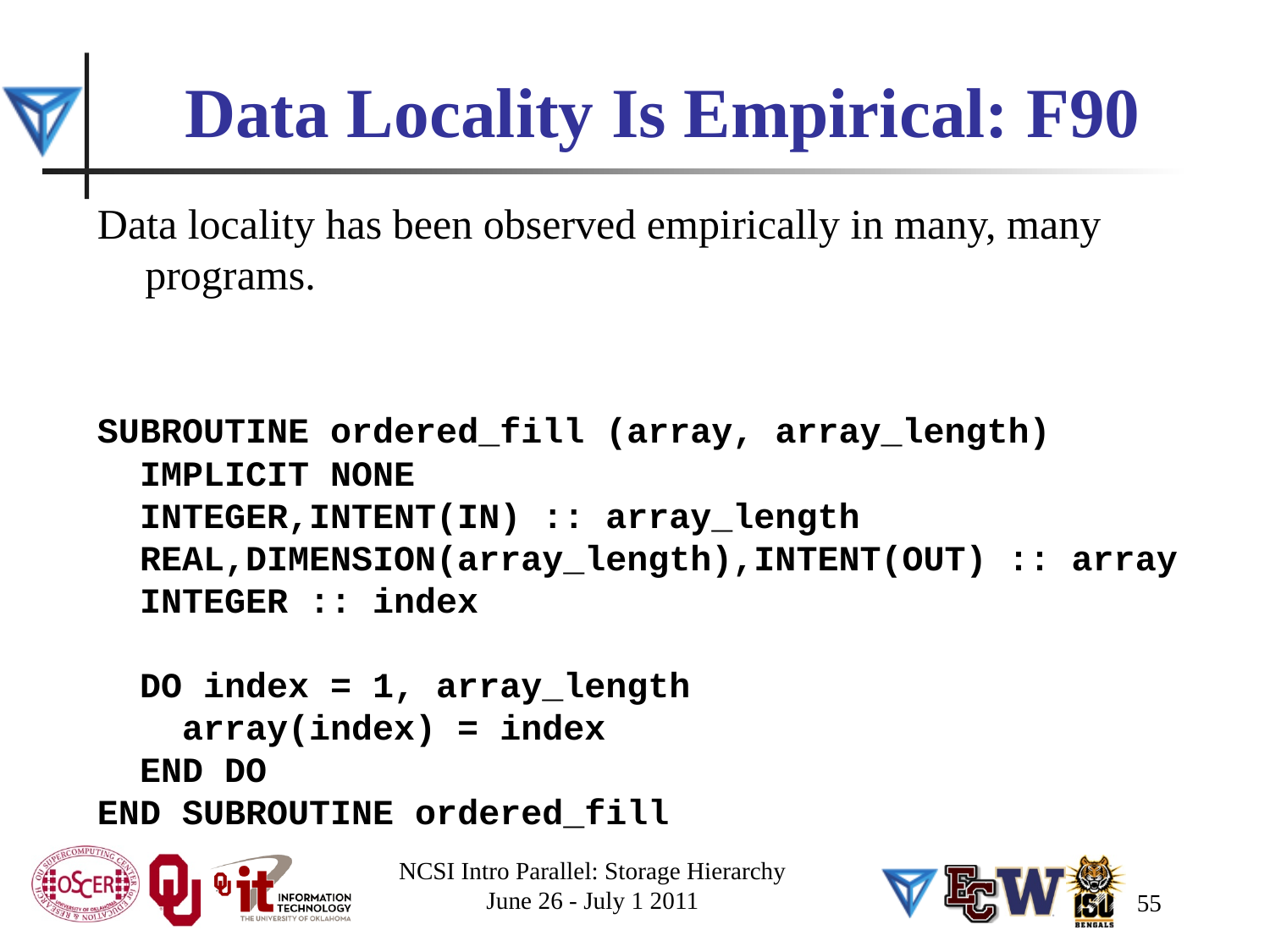

# Data Locality Is Empirical: F90
Data locality has been observed empirically in many, many programs.
SUBROUTINE ordered_fill (array, array_length)
  IMPLICIT NONE
  INTEGER,INTENT(IN) :: array_length
  REAL,DIMENSION(array_length),INTENT(OUT) :: array
  INTEGER :: index

  DO index = 1, array_length
    array(index) = index
  END DO
END SUBROUTINE ordered_fill

NCSI Intro Parallel: Storage Hierarchy
June 26 - July 1 2011
55